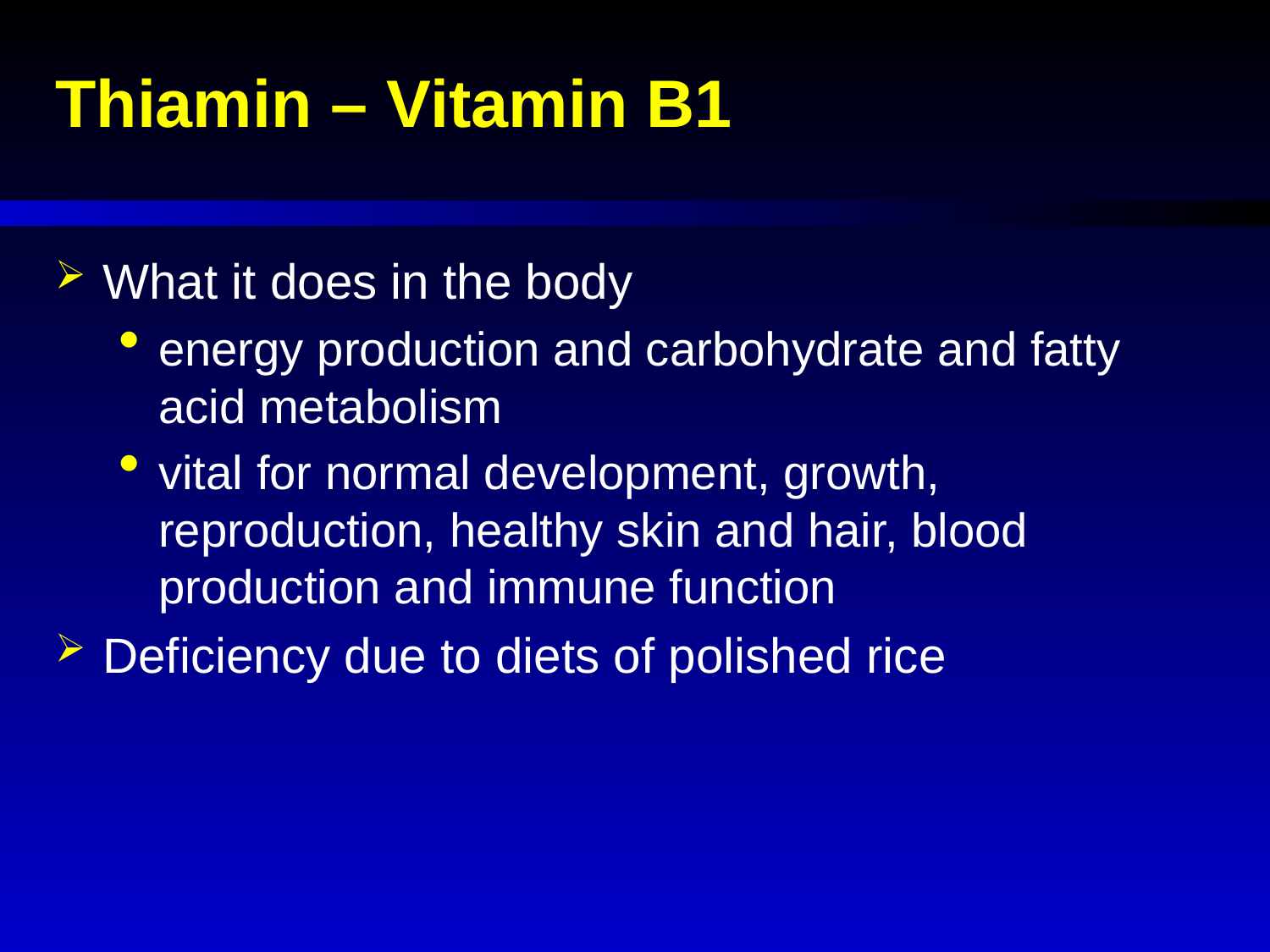

# Thiamin – Vitamin B1
What it does in the body
energy production and carbohydrate and fatty acid metabolism
vital for normal development, growth, reproduction, healthy skin and hair, blood production and immune function
Deficiency due to diets of polished rice